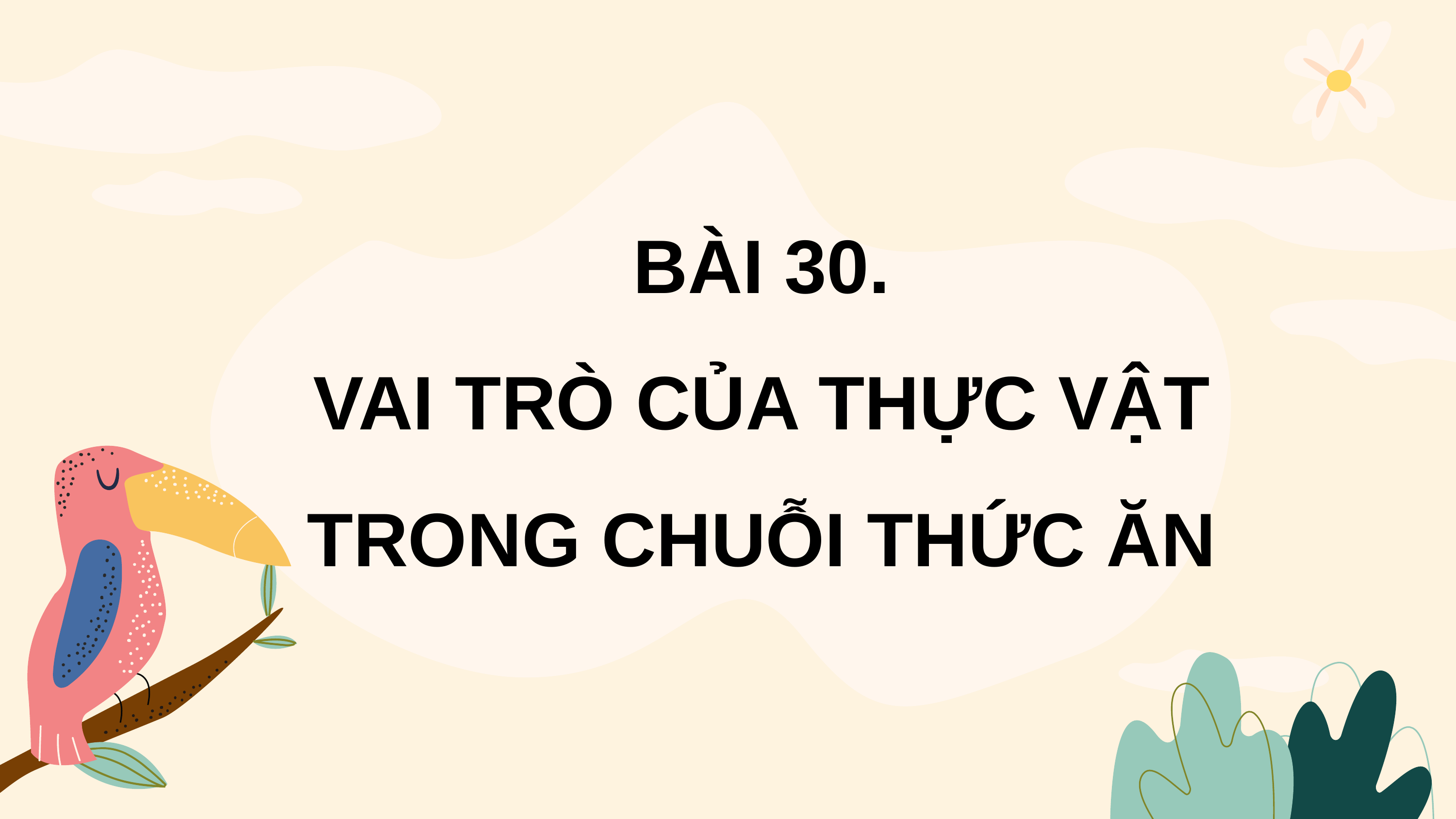

BÀI 30.
VAI TRÒ CỦA THỰC VẬT TRONG CHUỖI THỨC ĂN